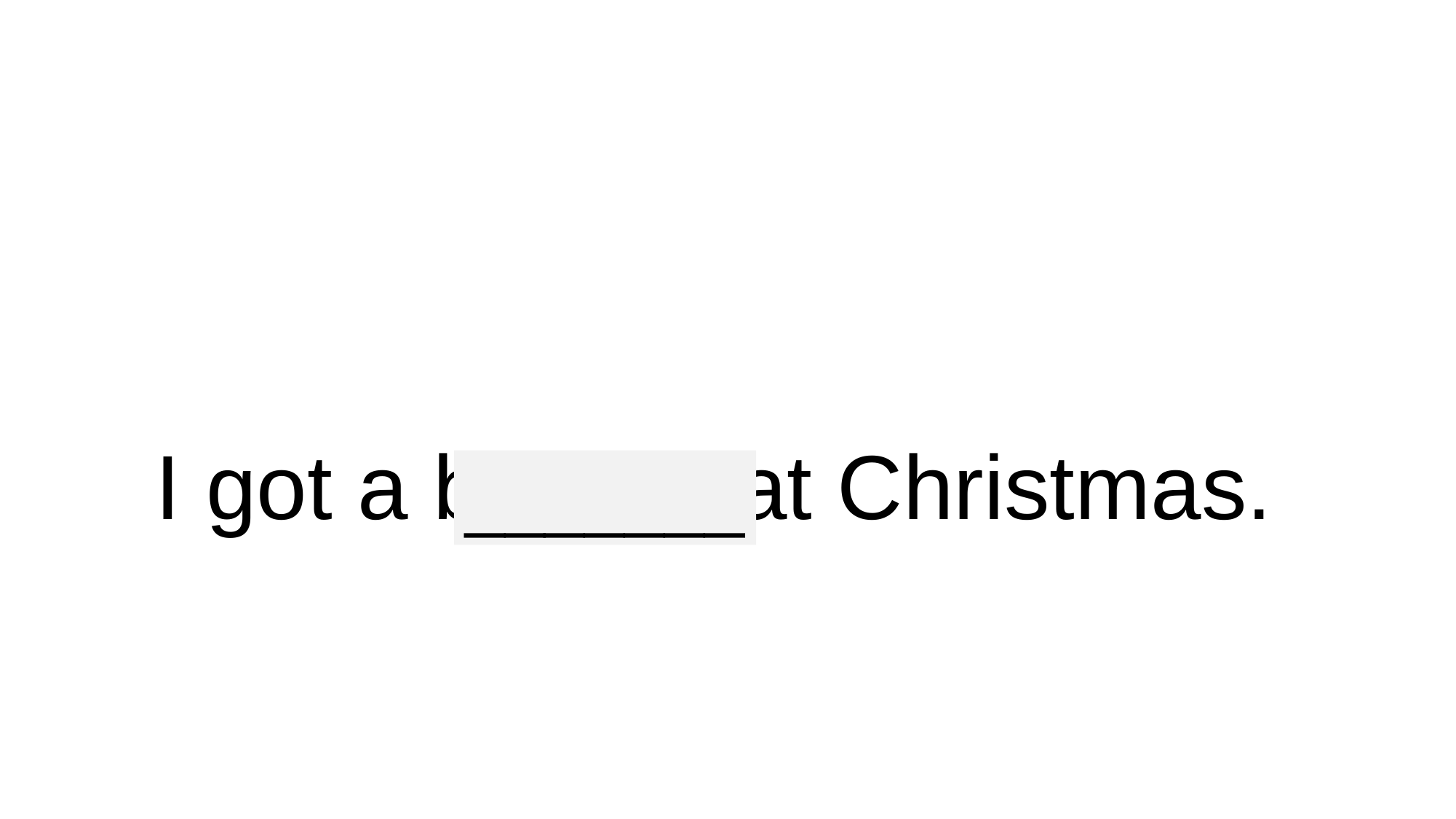

# I got a bicycle at Christmas.
_______